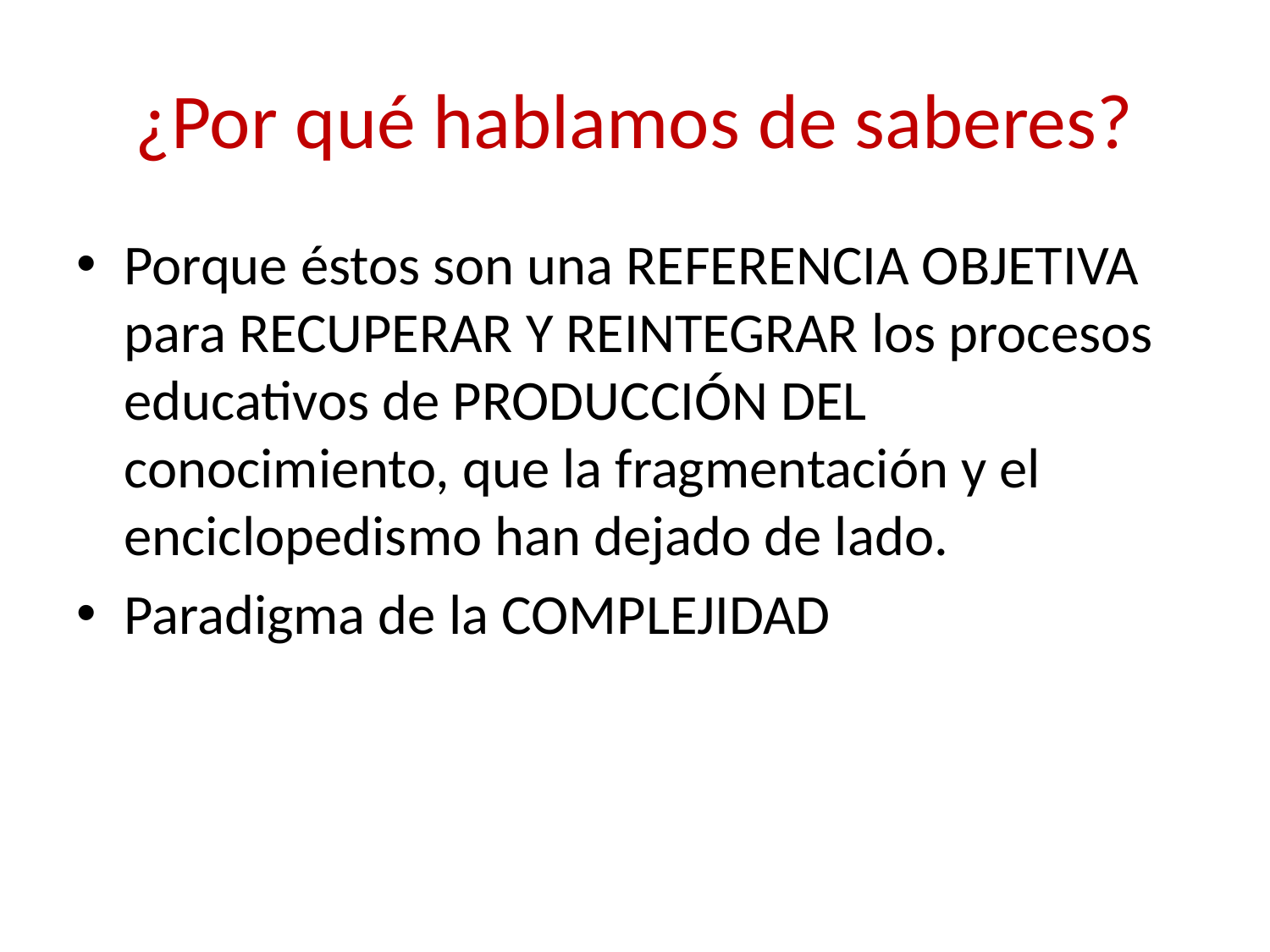

# ¿Por qué hablamos de saberes?
Porque éstos son una REFERENCIA OBJETIVA para RECUPERAR Y REINTEGRAR los procesos educativos de PRODUCCIÓN DEL conocimiento, que la fragmentación y el enciclopedismo han dejado de lado.
Paradigma de la COMPLEJIDAD